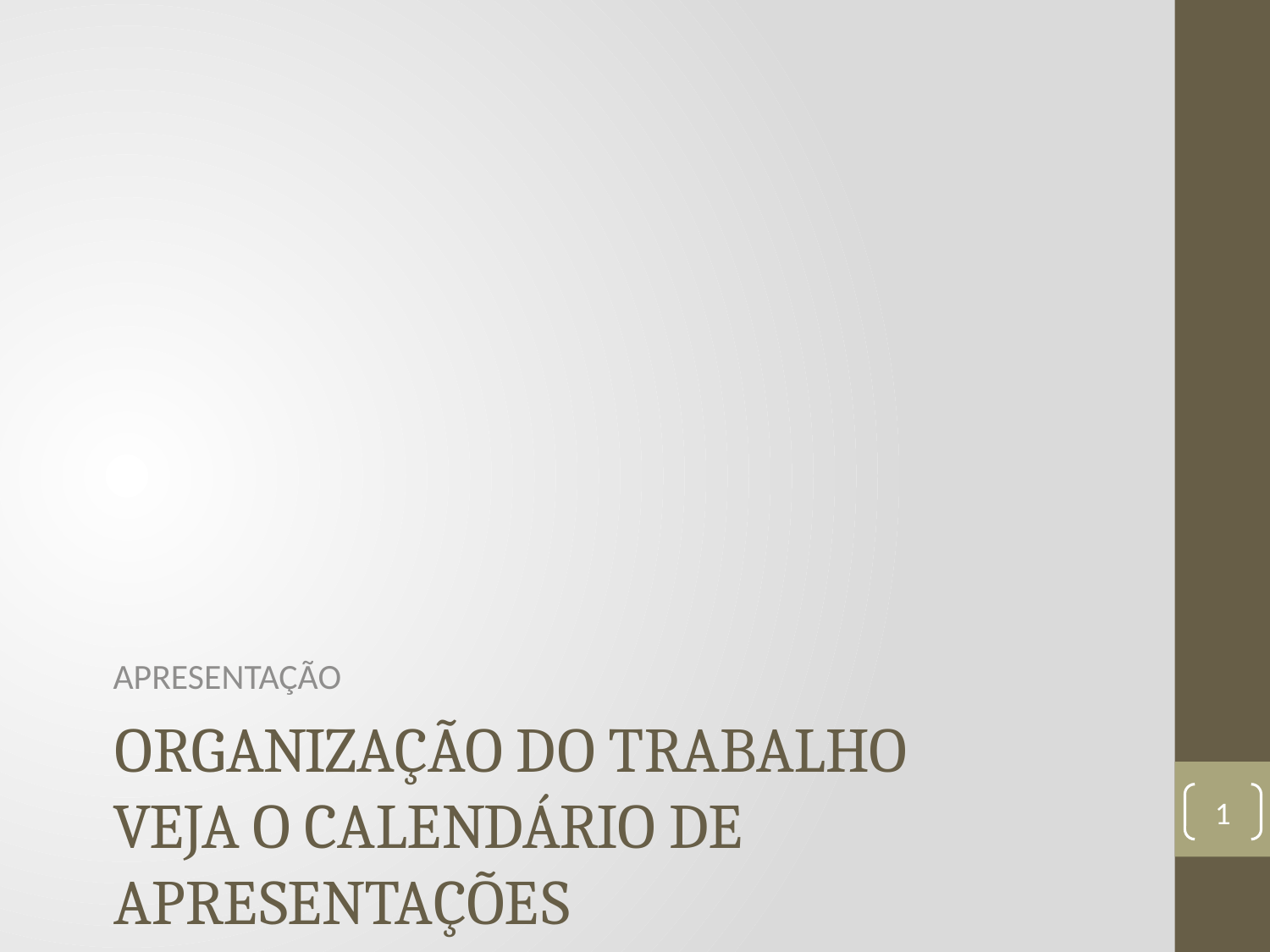

APRESENTAÇÃO
# Organização do trabalho VEJA O CALENDÁRIO DE APRESENTAÇÕES
1